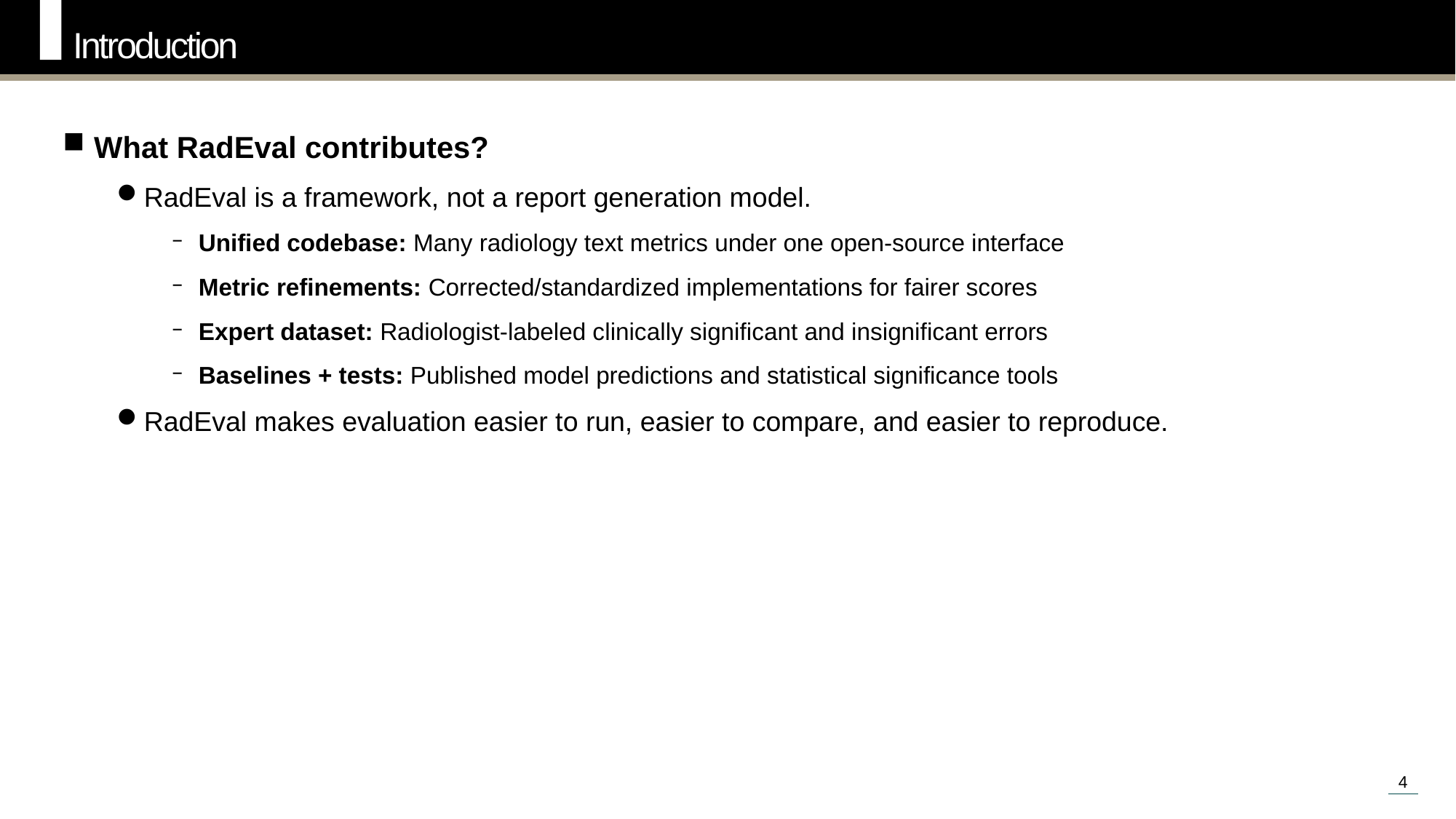

Introduction
What RadEval contributes?
RadEval is a framework, not a report generation model.
Unified codebase: Many radiology text metrics under one open-source interface
Metric refinements: Corrected/standardized implementations for fairer scores
Expert dataset: Radiologist-labeled clinically significant and insignificant errors
Baselines + tests: Published model predictions and statistical significance tools
RadEval makes evaluation easier to run, easier to compare, and easier to reproduce.